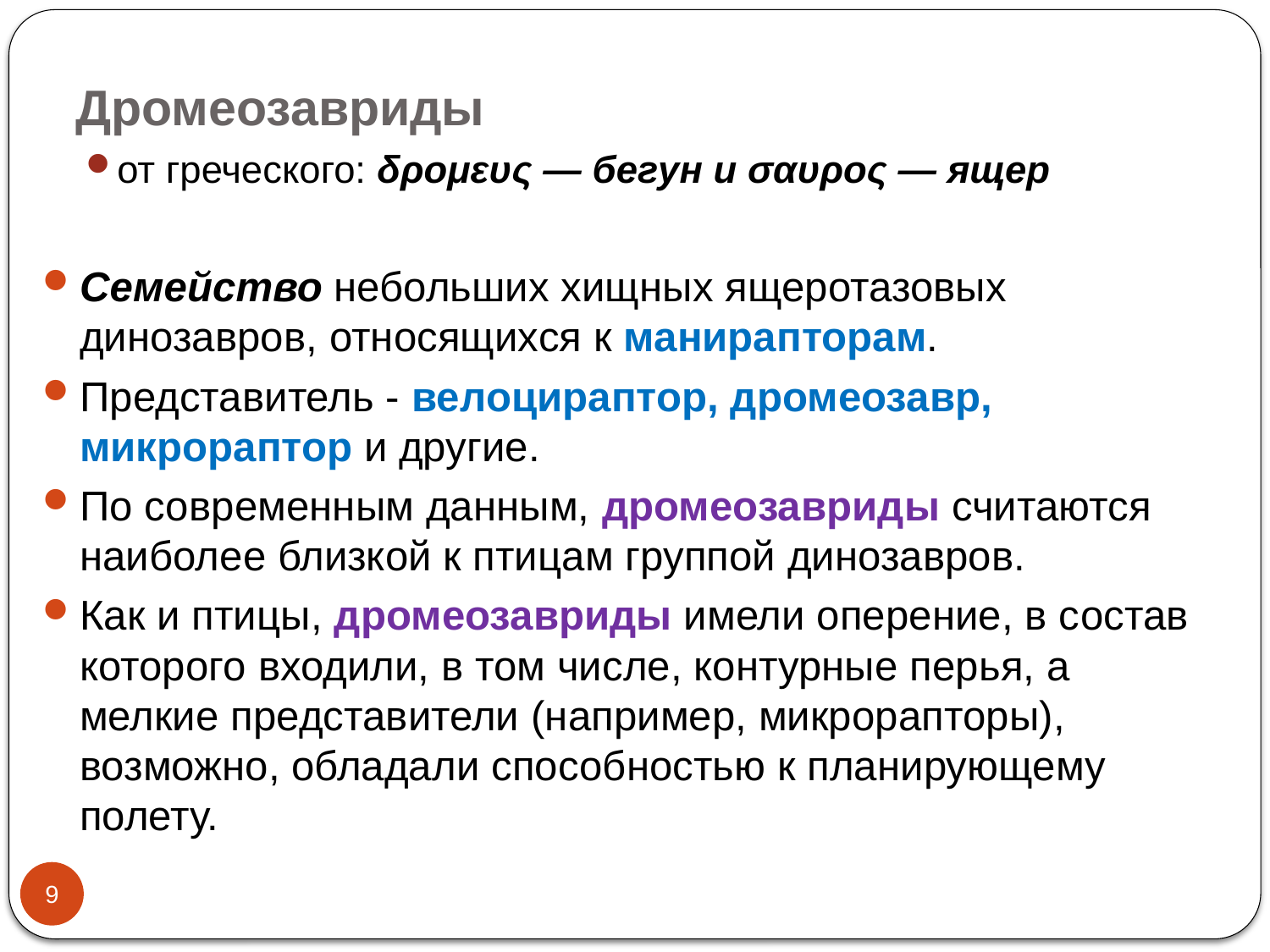

# Дромеозавриды
от греческого: δρομευς — бегун и σαυρος — ящер

Семейство небольших хищных ящеротазовых динозавров, относящихся к манирапторам.
Представитель - велоцираптор, дромеозавр, микрораптор и другие.
По современным данным, дромеозавриды считаются наиболее близкой к птицам группой динозавров.
Как и птицы, дромеозавриды имели оперение, в состав которого входили, в том числе, контурные перья, а мелкие представители (например, микрорапторы), возможно, обладали способностью к планирующему полету.
9